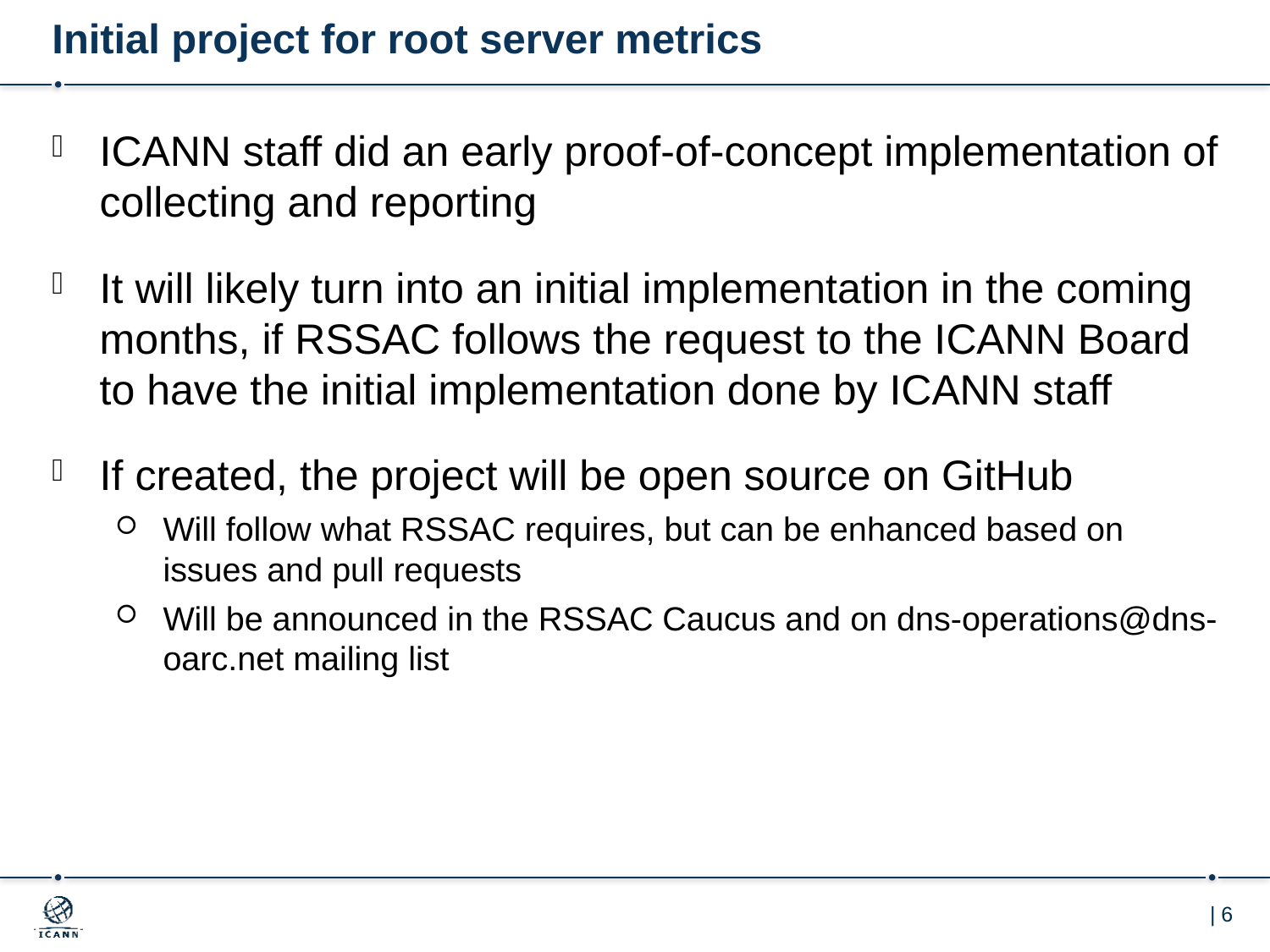

# Initial project for root server metrics
ICANN staff did an early proof-of-concept implementation of collecting and reporting
It will likely turn into an initial implementation in the coming months, if RSSAC follows the request to the ICANN Board to have the initial implementation done by ICANN staff
If created, the project will be open source on GitHub
Will follow what RSSAC requires, but can be enhanced based on issues and pull requests
Will be announced in the RSSAC Caucus and on dns-operations@dns-oarc.net mailing list